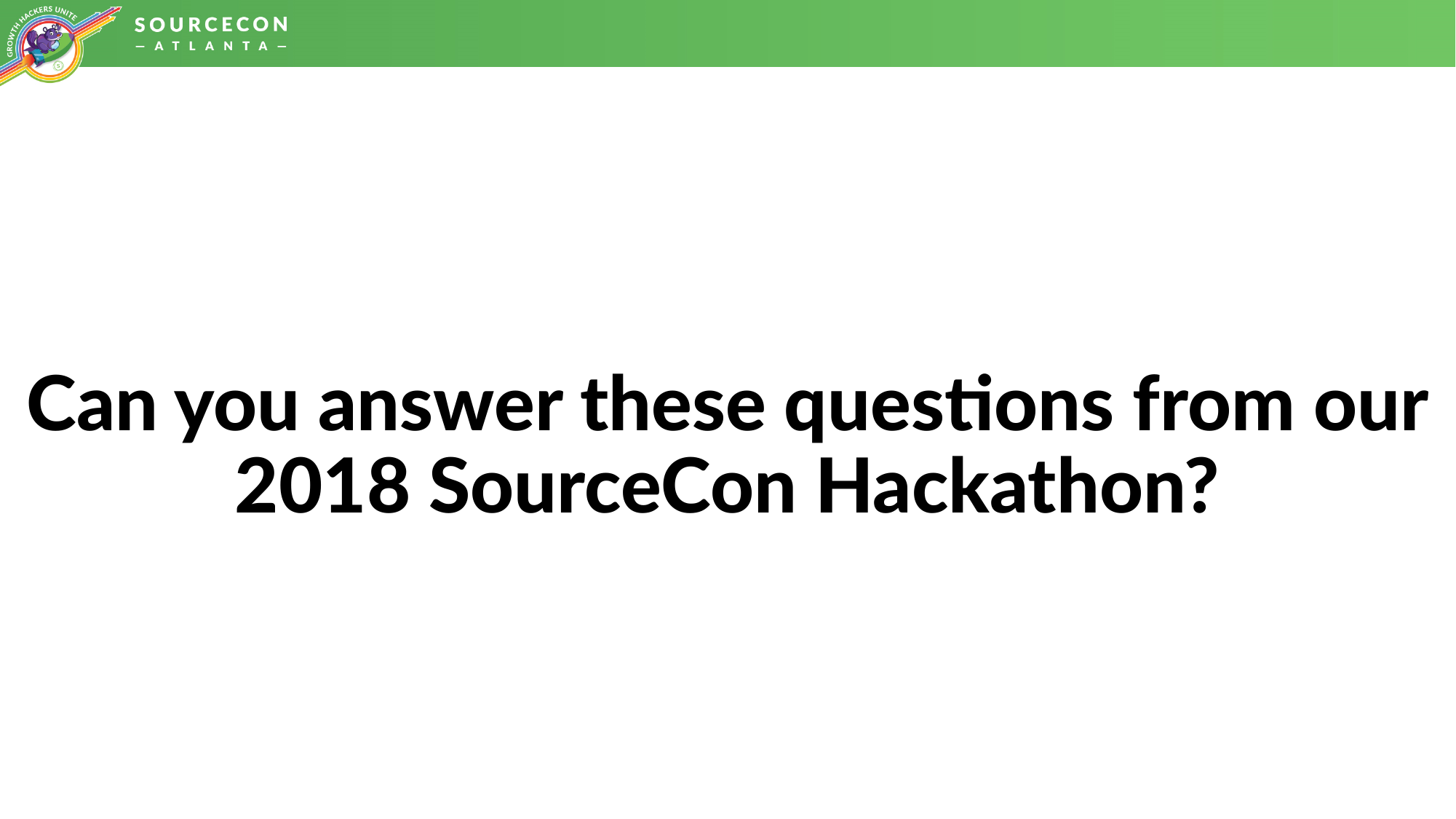

# Can you answer these questions from our 2018 SourceCon Hackathon?